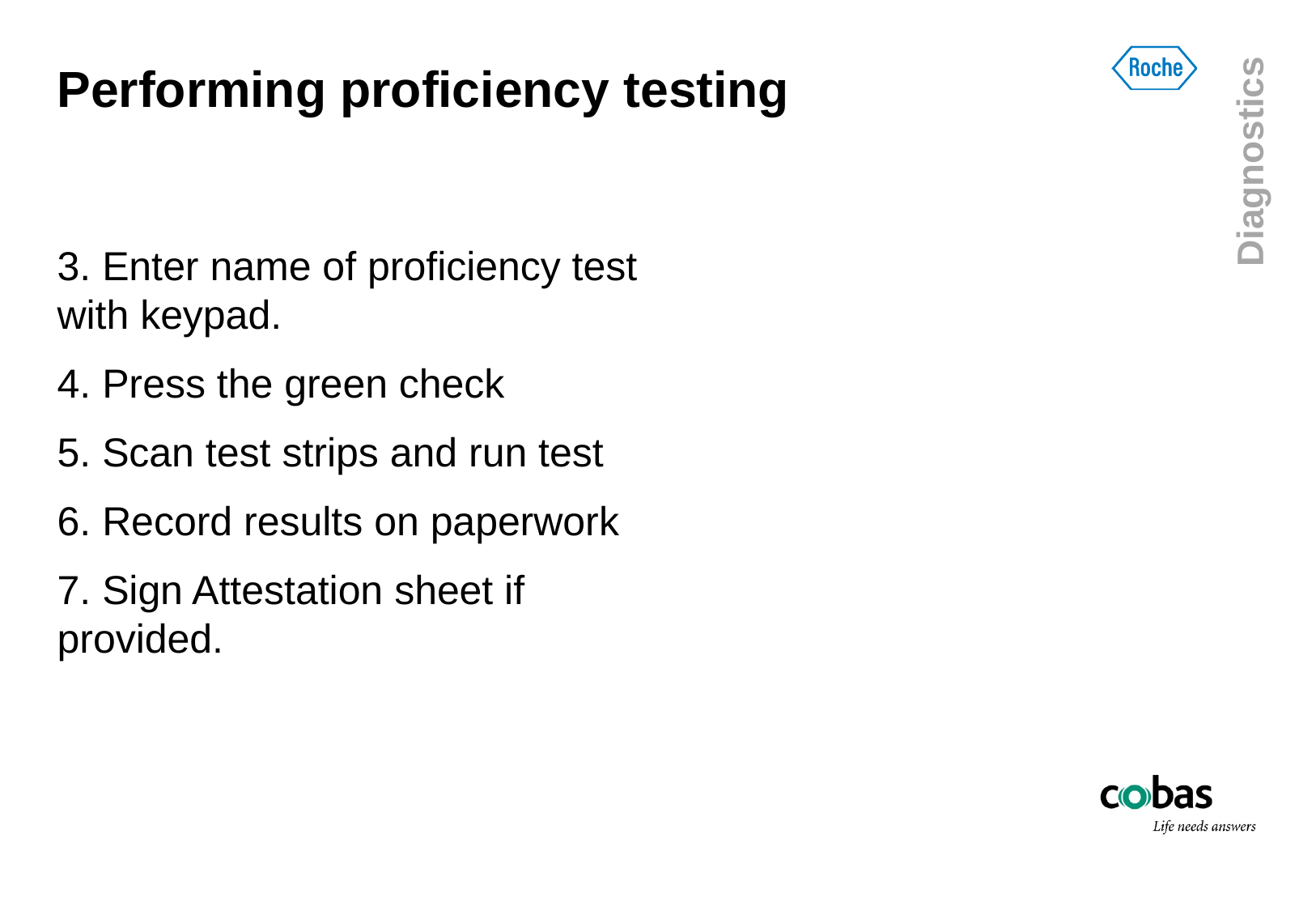

# Performing proficiency testing
3. Enter name of proficiency test with keypad.
4. Press the green check
5. Scan test strips and run test
6. Record results on paperwork
7. Sign Attestation sheet if provided.